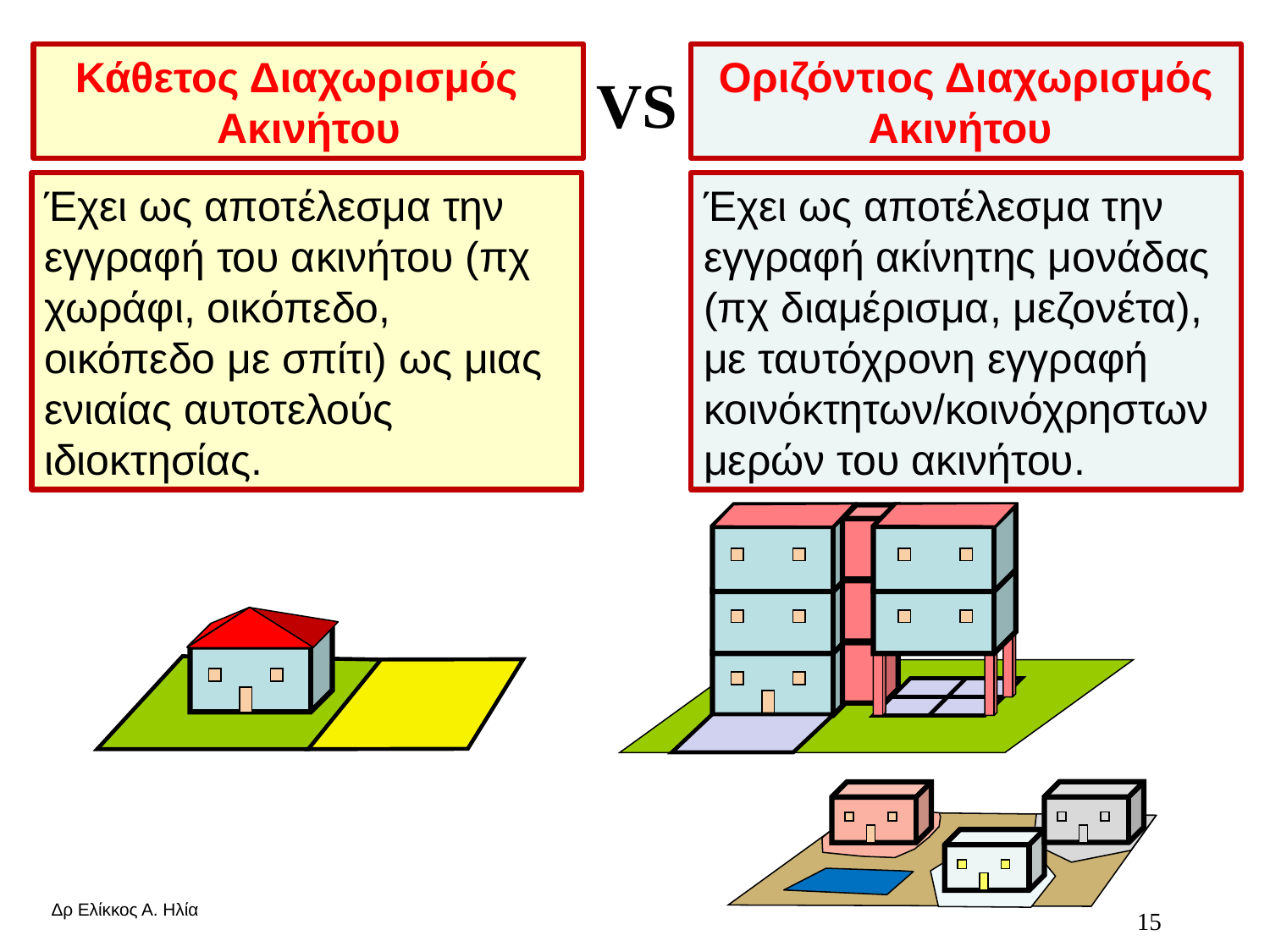

Κάθετος Διαχωρισμός
Ακινήτου
Οριζόντιος Διαχωρισμός
Ακινήτου
VS
Έχει ως αποτέλεσμα την εγγραφή του ακινήτου (πχ χωράφι, οικόπεδο, οικόπεδο με σπίτι) ως μιας ενιαίας αυτοτελούς ιδιοκτησίας.
Έχει ως αποτέλεσμα την εγγραφή ακίνητης μονάδας (πχ διαμέρισμα, μεζονέτα), με ταυτόχρονη εγγραφή κοινόκτητων/κοινόχρηστων μερών του ακινήτου.

15
Δρ Ελίκκος Α. Ηλία